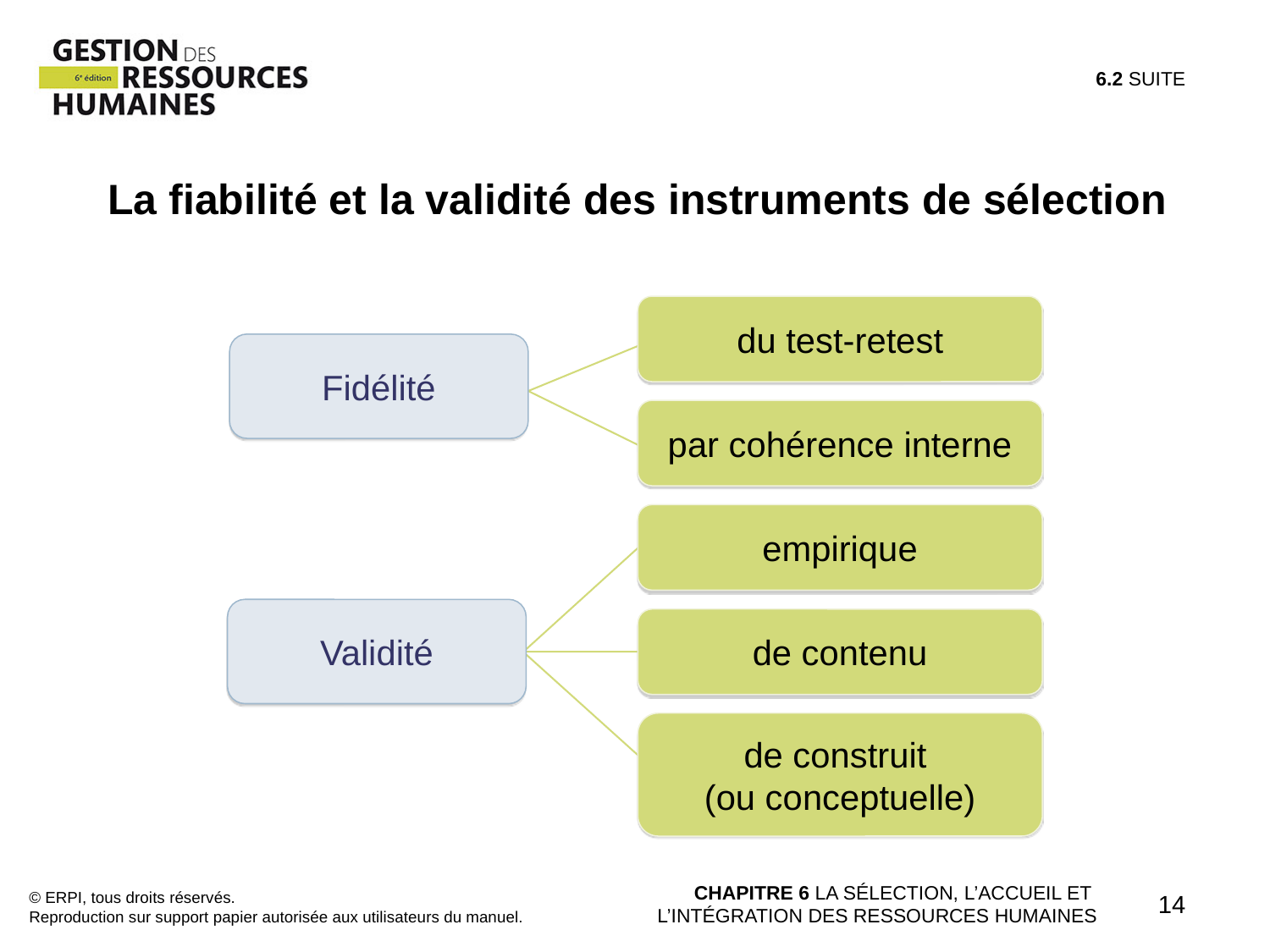

6.2 SUITE
La fiabilité et la validité des instruments de sélection
du test-retest
Fidélité

par cohérence interne
empirique

Validité
de contenu

de construit
(ou conceptuelle)
© ERPI, tous droits réservés.
Reproduction sur support papier autorisée aux utilisateurs du manuel.
CHAPITRE 6 LA SÉLECTION, L’ACCUEIL ET
L’INTÉGRATION DES RESSOURCES HUMAINES
14